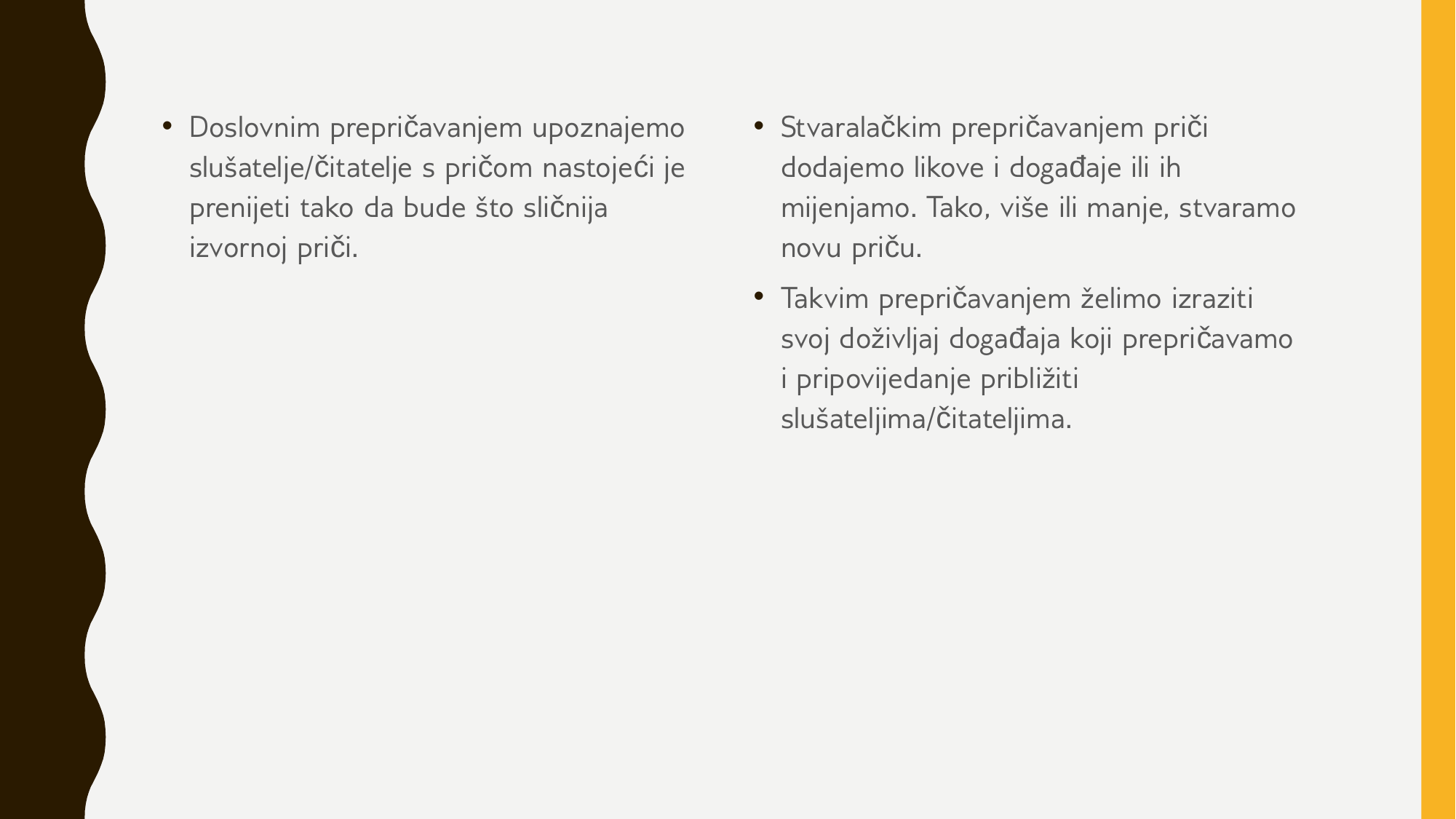

Doslovnim prepričavanjem upoznajemo slušatelje/čitatelje s pričom nastojeći je prenijeti tako da bude što sličnija izvornoj priči.
Stvaralačkim prepričavanjem priči dodajemo likove i događaje ili ih mijenjamo. Tako, više ili manje, stvaramo novu priču.
Takvim prepričavanjem želimo izraziti svoj doživljaj događaja koji prepričavamo i pripovijedanje približiti slušateljima/čitateljima.